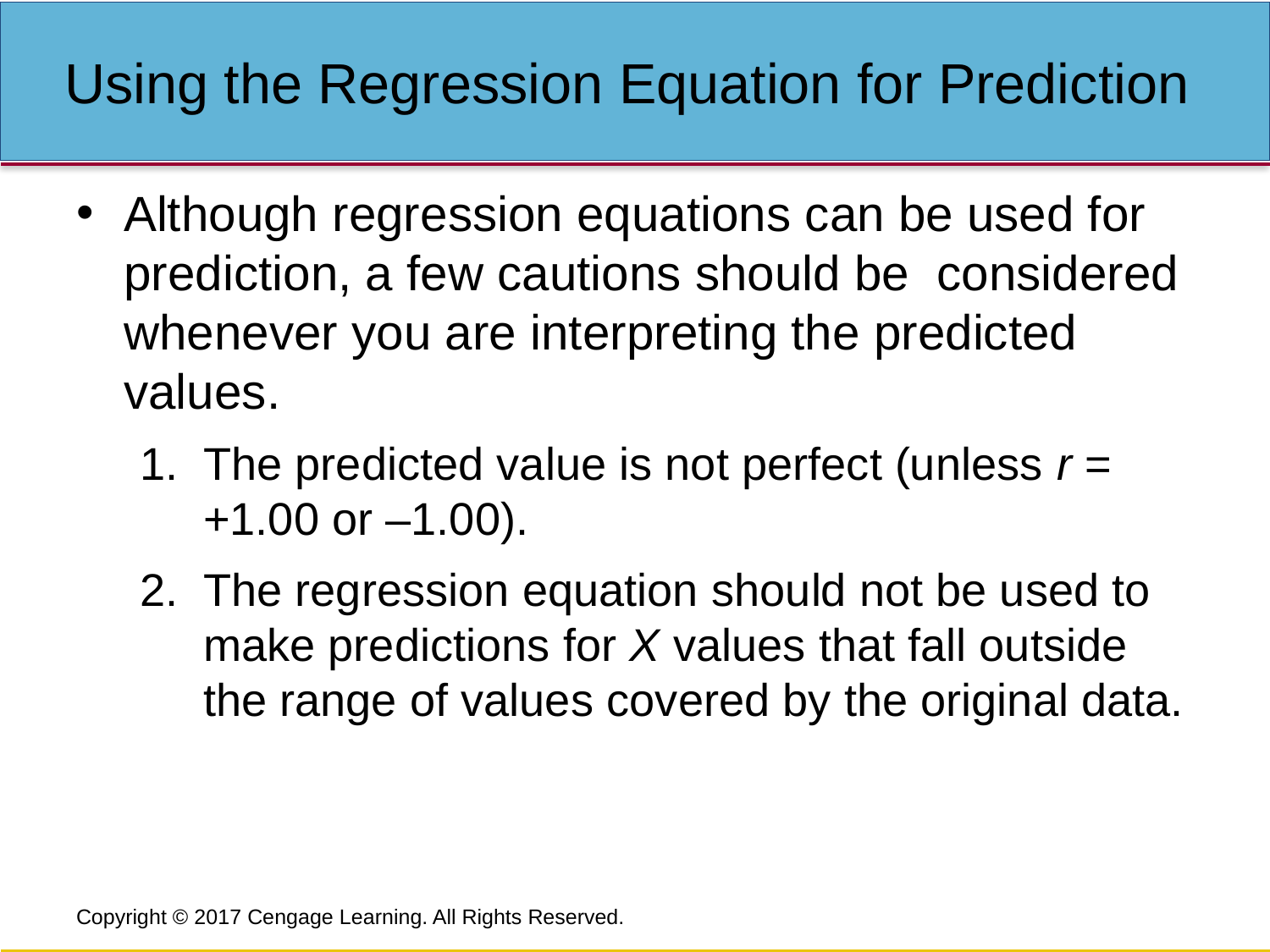

# Using the Regression Equation for Prediction
Although regression equations can be used for prediction, a few cautions should be  considered whenever you are interpreting the predicted values.
The predicted value is not perfect (unless r = +1.00 or –1.00).
The regression equation should not be used to make predictions for X values that fall outside the range of values covered by the original data.

Copyright © 2017 Cengage Learning. All Rights Reserved.